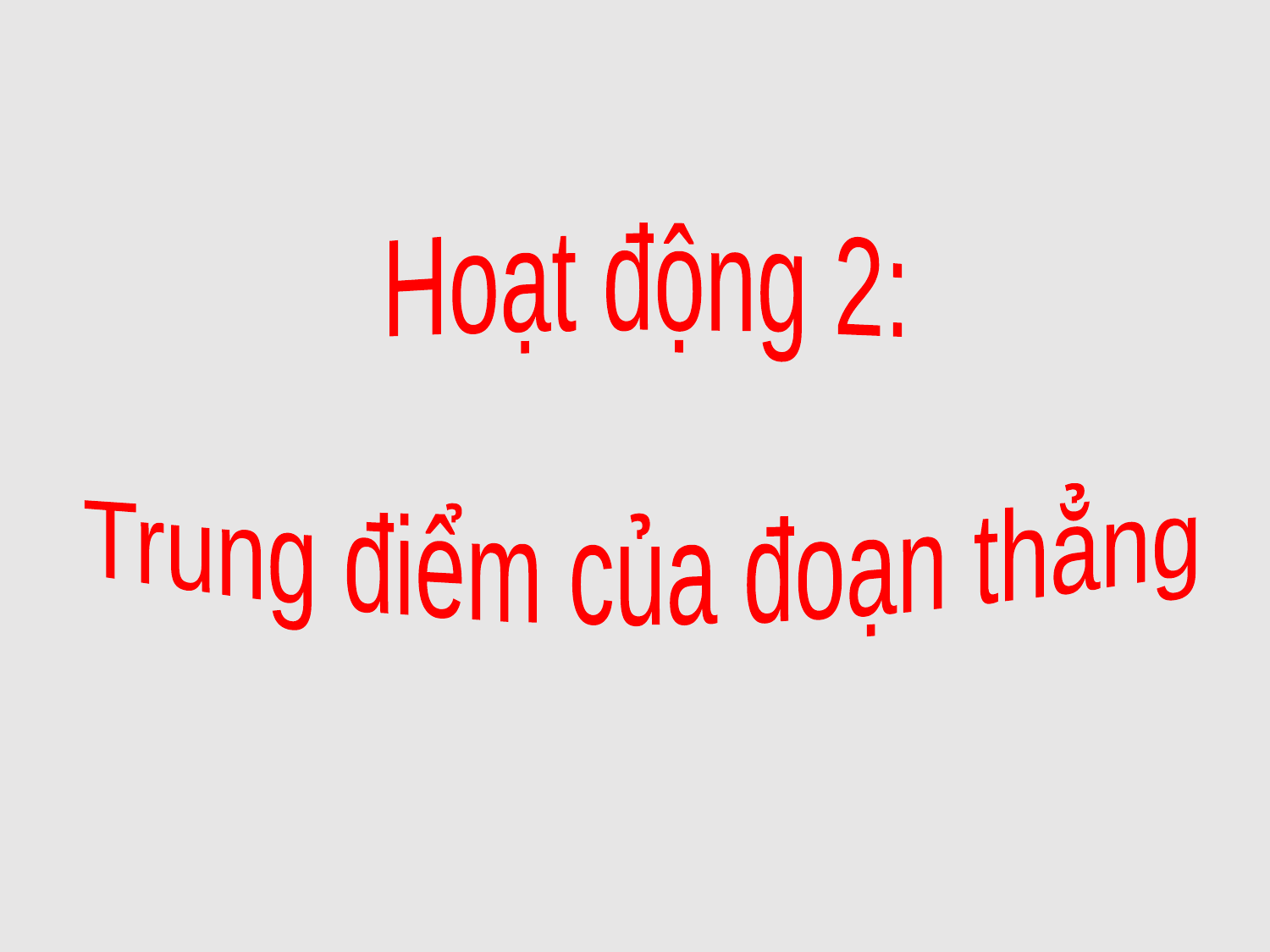

Hoạt động 2:

Trung điểm của đoạn thẳng